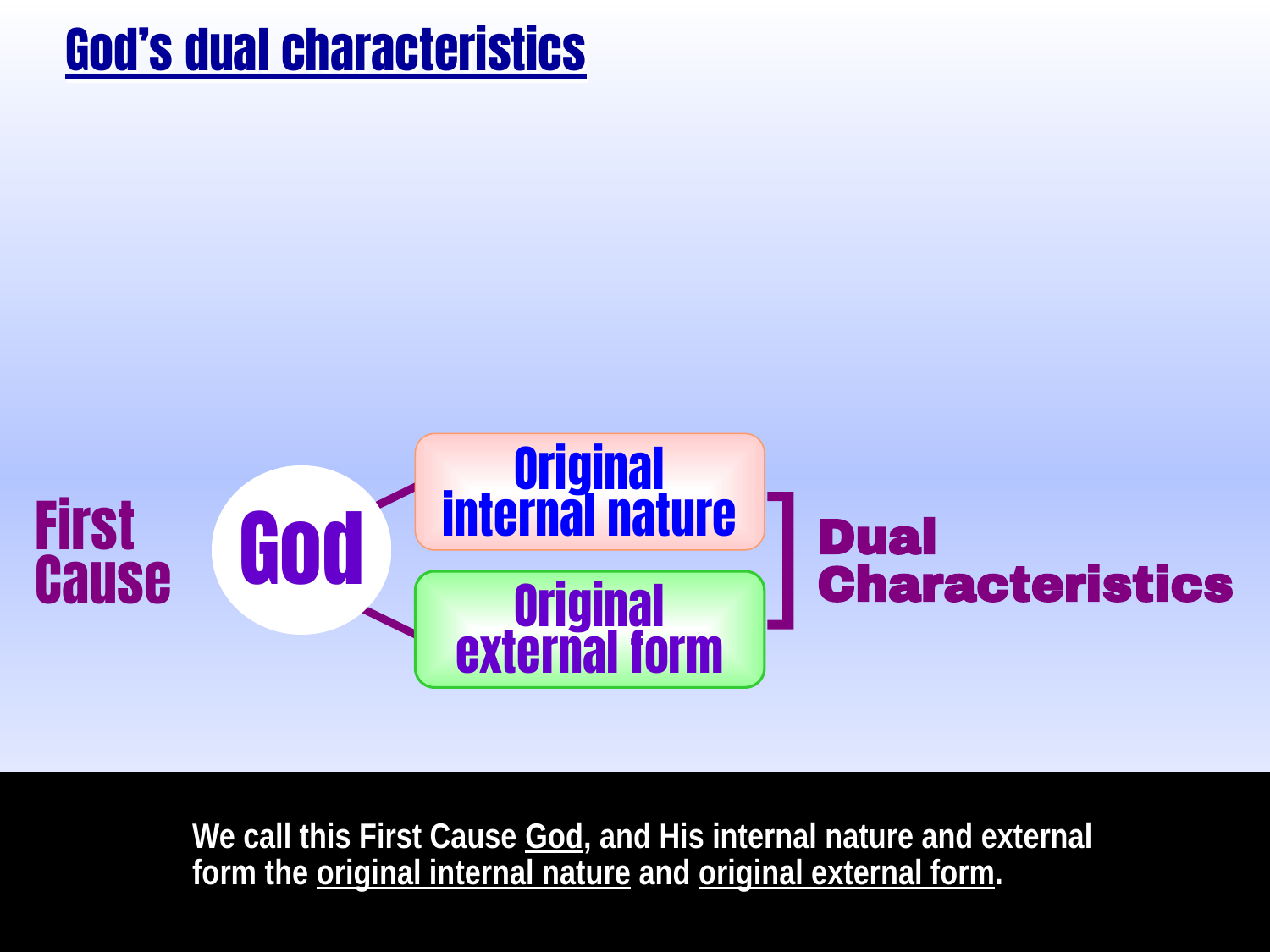

God’s dual characteristics

internal nature
Original
God

Dual
Characteristics
]
First
Cause

external form
Original

We call this First Cause God, and His internal nature and external form the original internal nature and original external form.